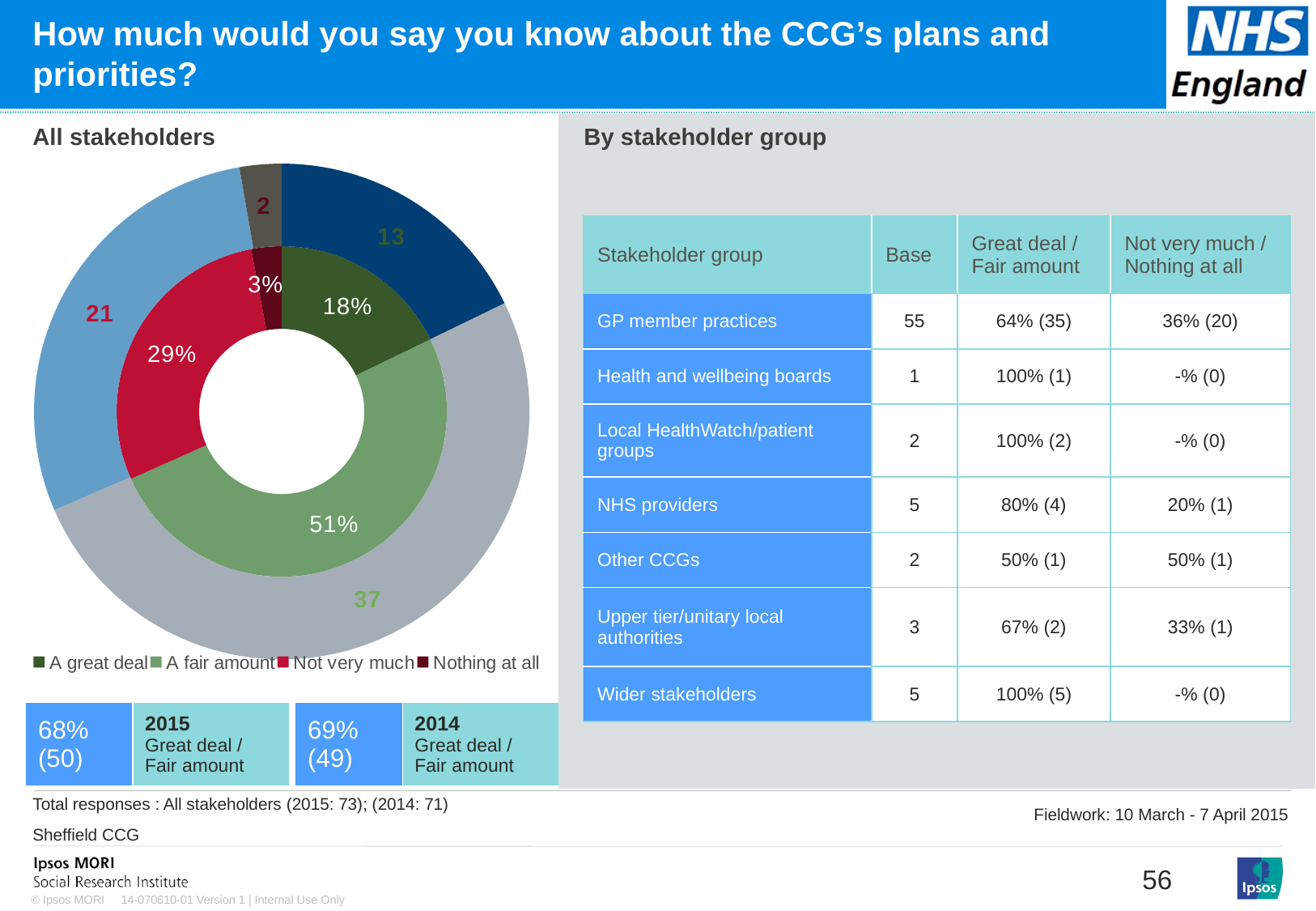

# How much would you say you know about the CCG’s plans and priorities?

### Chart: Ipsos Ribbon Rules

| Category |  |
|---|---|

### Chart

| Category | Sales | Column1 |
|---|---|---|
| A great deal | 18.0 | 13.0 |
| A fair amount | 51.0 | 37.0 |
| Not very much | 29.0 | 21.0 |
| Nothing at all | 3.0 | 2.0 |

[unsupported chart]

All stakeholders
By stakeholder group
| Stakeholder group | Base | Great deal / Fair amount | Not very much / Nothing at all |
| --- | --- | --- | --- |
| GP member practices | 55 | 64% (35) | 36% (20) |
| Health and wellbeing boards | 1 | 100% (1) | -% (0) |
| Local HealthWatch/patient groups | 2 | 100% (2) | -% (0) |
| NHS providers | 5 | 80% (4) | 20% (1) |
| Other CCGs | 2 | 50% (1) | 50% (1) |
| Upper tier/unitary local authorities | 3 | 67% (2) | 33% (1) |
| Wider stakeholders | 5 | 100% (5) | -% (0) |

[unsupported chart]

| 68% (50) | 2015 Great deal / Fair amount |
| --- | --- |
| 69% (49) | 2014 Great deal / Fair amount |
| --- | --- |

[unsupported chart]

Total responses : All stakeholders (2015: 73); (2014: 71)
Sheffield CCG
Fieldwork: 10 March - 7 April 2015